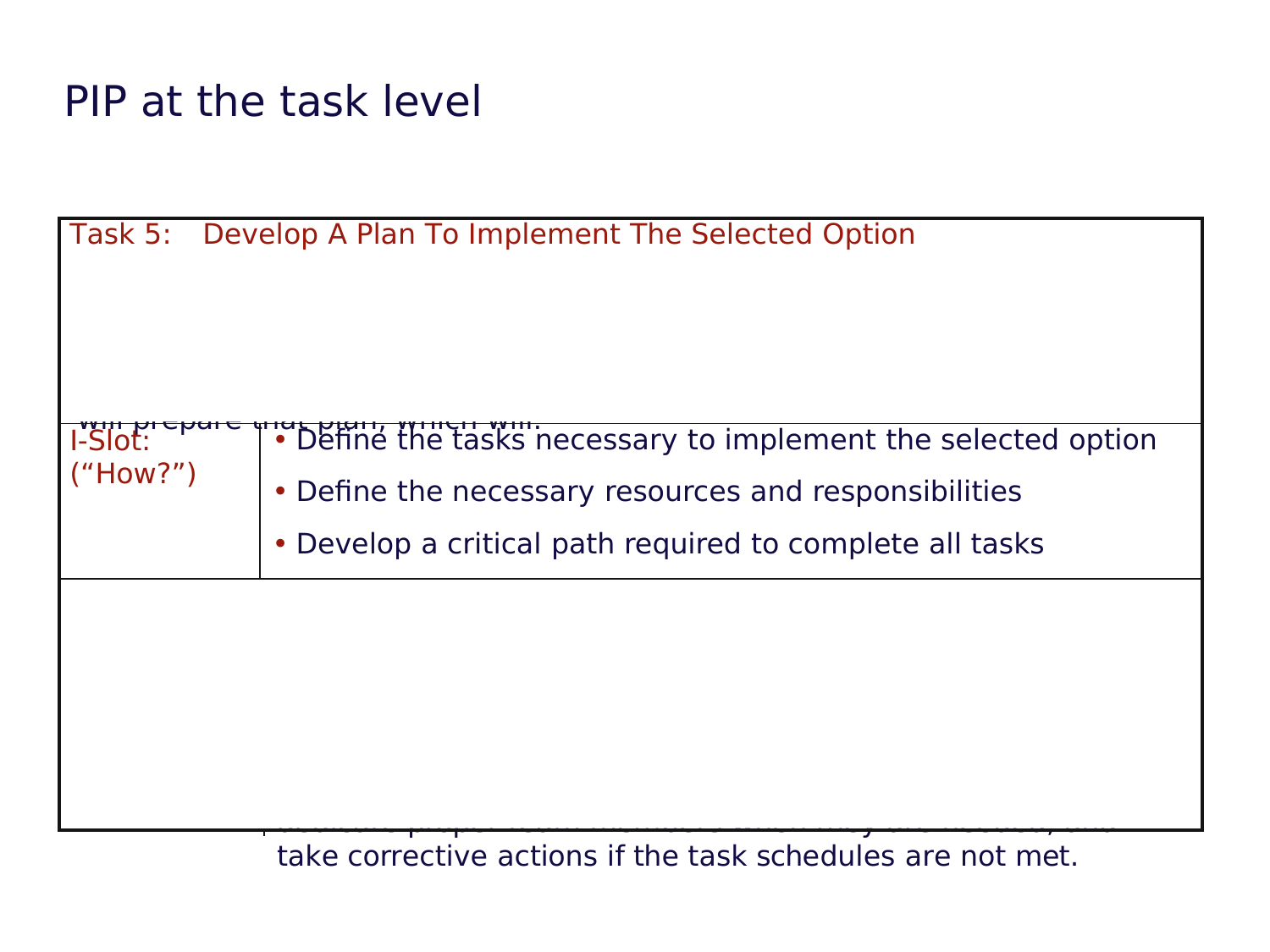

# PIP at the task level
| Task 5: Develop A Plan To Implement The Selected Option |  |
| --- | --- |
| I-Slot: (“How?”) | Define the tasks necessary to implement the selected option Define the necessary resources and responsibilities Develop a critical path required to complete all tasks |
|  |  |
Because the additional resources will be brought on-stream P-Slot:	throughout the forecast period, our team needs a carefully
(“Why?”)	prepared plan to monitor progress during implementation.	We
will prepare that plan, which will:

As a result, we will know every task required to provide the additional resources, when each should be initiated and
P-Slot:	completed, and the skills needed and individuals required for
(“What?”)	completion.	We will have the ability to monitor the project’s overall progress, invest required capital efficiently, dedicate proper team members when they are needed, and take corrective actions if the task schedules are not met.